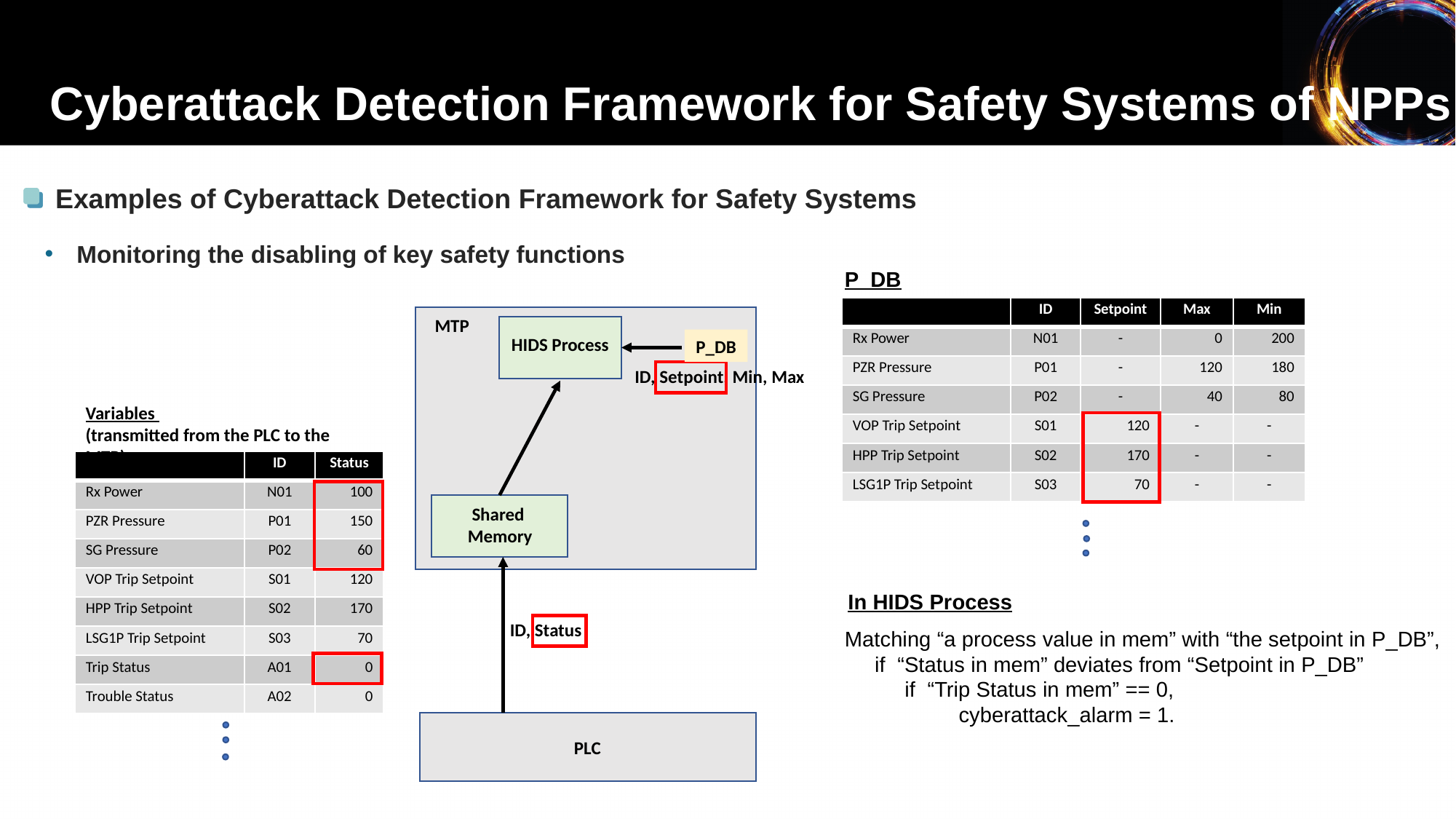

Cyberattack Detection Framework for Safety Systems of NPPs
Examples of Cyberattack Detection Framework for Safety Systems
Monitoring the disabling of key safety functions

P_DB
|  | ID | Setpoint | Max | Min |
| --- | --- | --- | --- | --- |
| Rx Power | N01 | - | 0 | 200 |
| PZR Pressure | P01 | - | 120 | 180 |
| SG Pressure | P02 | - | 40 | 80 |
| VOP Trip Setpoint | S01 | 120 | - | - |
| HPP Trip Setpoint | S02 | 170 | - | - |
| LSG1P Trip Setpoint | S03 | 70 | - | - |

MTP

HIDS Process
P_DB
ID, Setpoint, Min, Max

Variables
(transmitted from the PLC to the MTP)

|  | ID | Status |
| --- | --- | --- |
| Rx Power | N01 | 100 |
| PZR Pressure | P01 | 150 |
| SG Pressure | P02 | 60 |
| VOP Trip Setpoint | S01 | 120 |
| HPP Trip Setpoint | S02 | 170 |
| LSG1P Trip Setpoint | S03 | 70 |
| Trip Status | A01 | 0 |
| Trouble Status | A02 | 0 |

Shared
Memory

In HIDS Process
ID, Status

Matching “a process value in mem” with “the setpoint in P_DB”,
     if  “Status in mem” deviates from “Setpoint in P_DB”
          if  “Trip Status in mem” == 0,
                   cyberattack_alarm = 1.

PLC